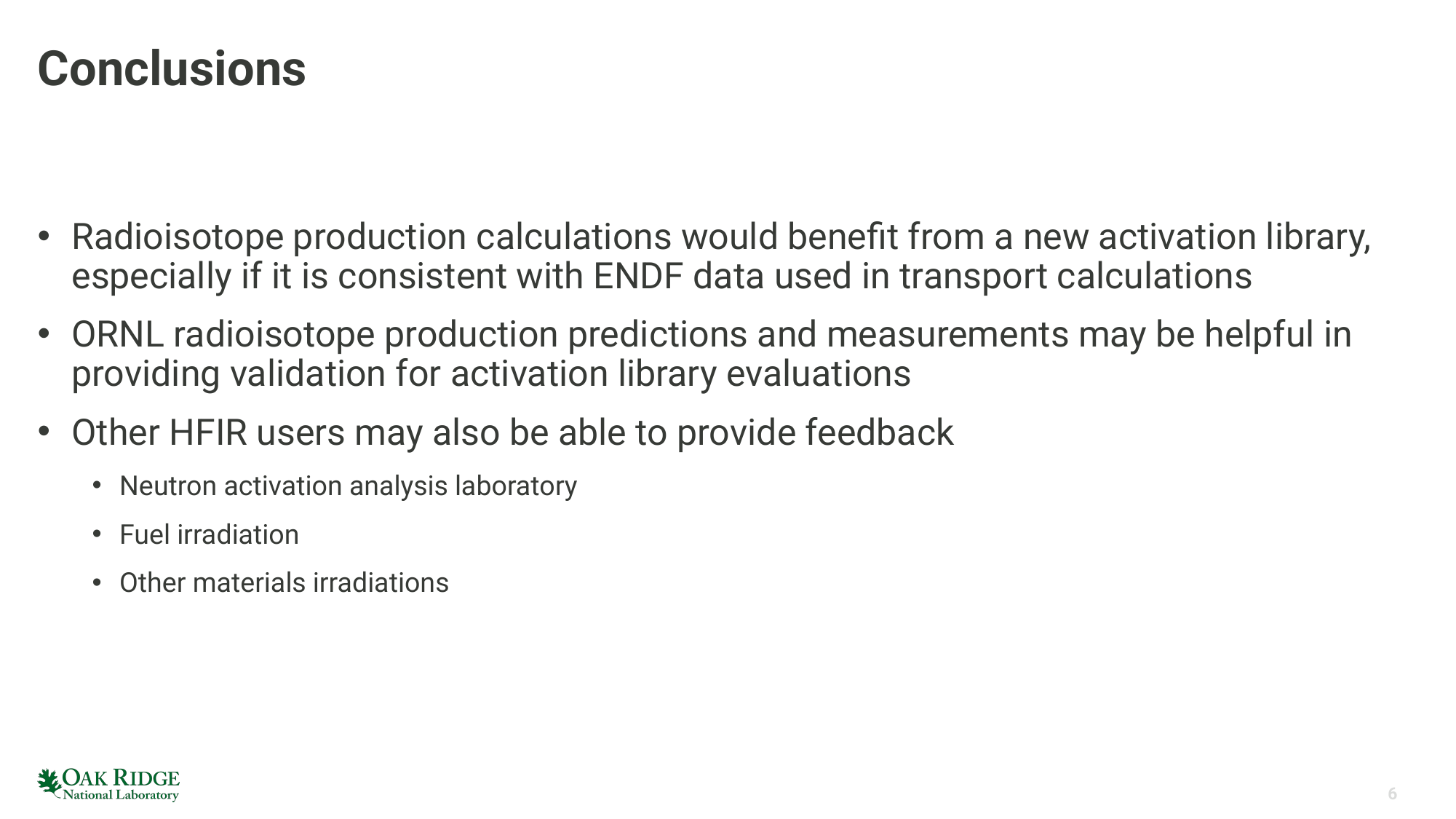

# Conclusions
Radioisotope production calculations would benefit from a new activation library, especially if it is consistent with ENDF data used in transport calculations
ORNL radioisotope production predictions and measurements may be helpful in providing validation for activation library evaluations
Other HFIR users may also be able to provide feedback
Neutron activation analysis laboratory
Fuel irradiation
Other materials irradiations